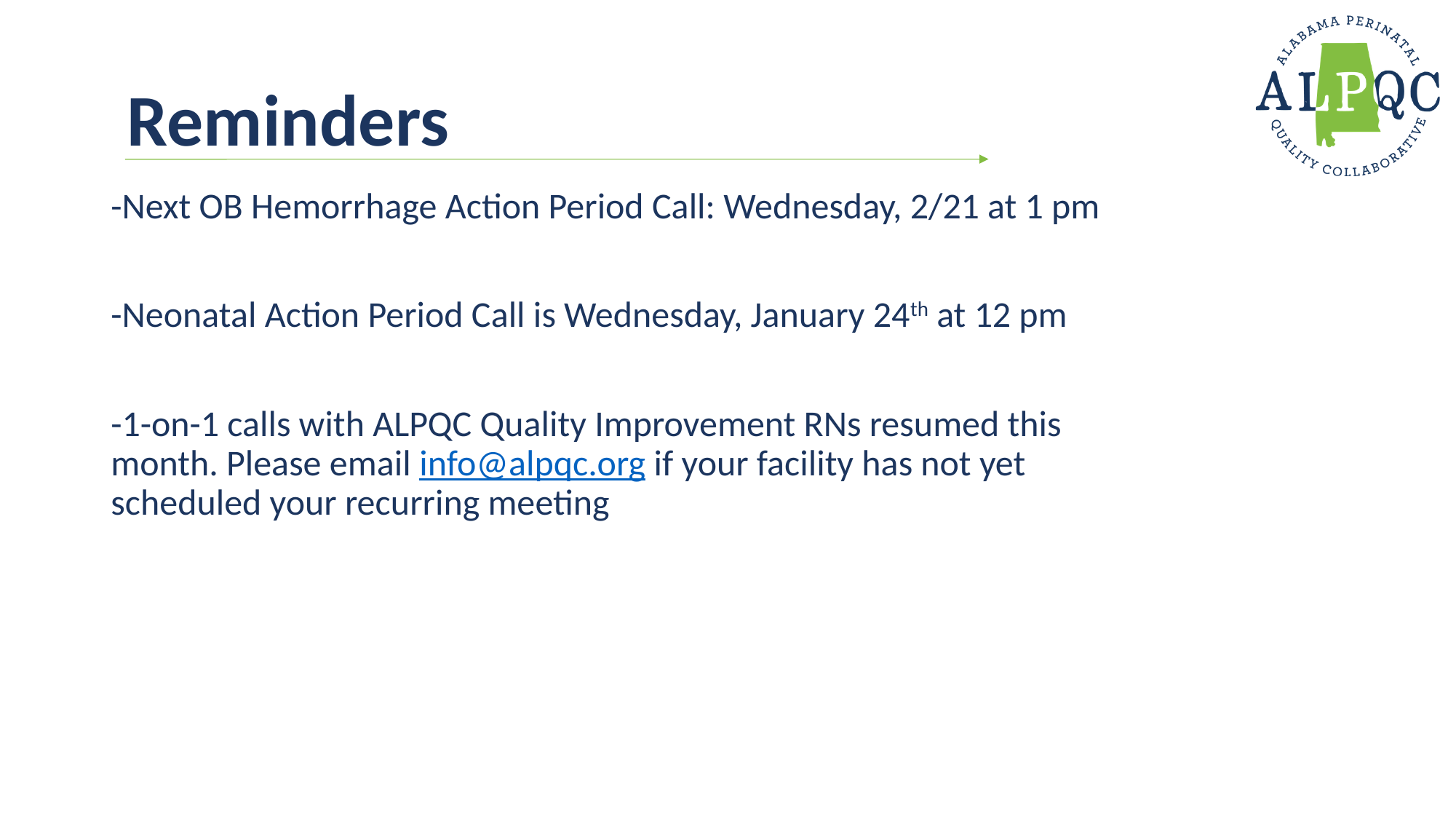

# Reminders
-Next OB Hemorrhage Action Period Call: Wednesday, 2/21 at 1 pm

-Neonatal Action Period Call is Wednesday, January 24th at 12 pm

-1-on-1 calls with ALPQC Quality Improvement RNs resumed this month. Please email info@alpqc.org if your facility has not yet scheduled your recurring meeting